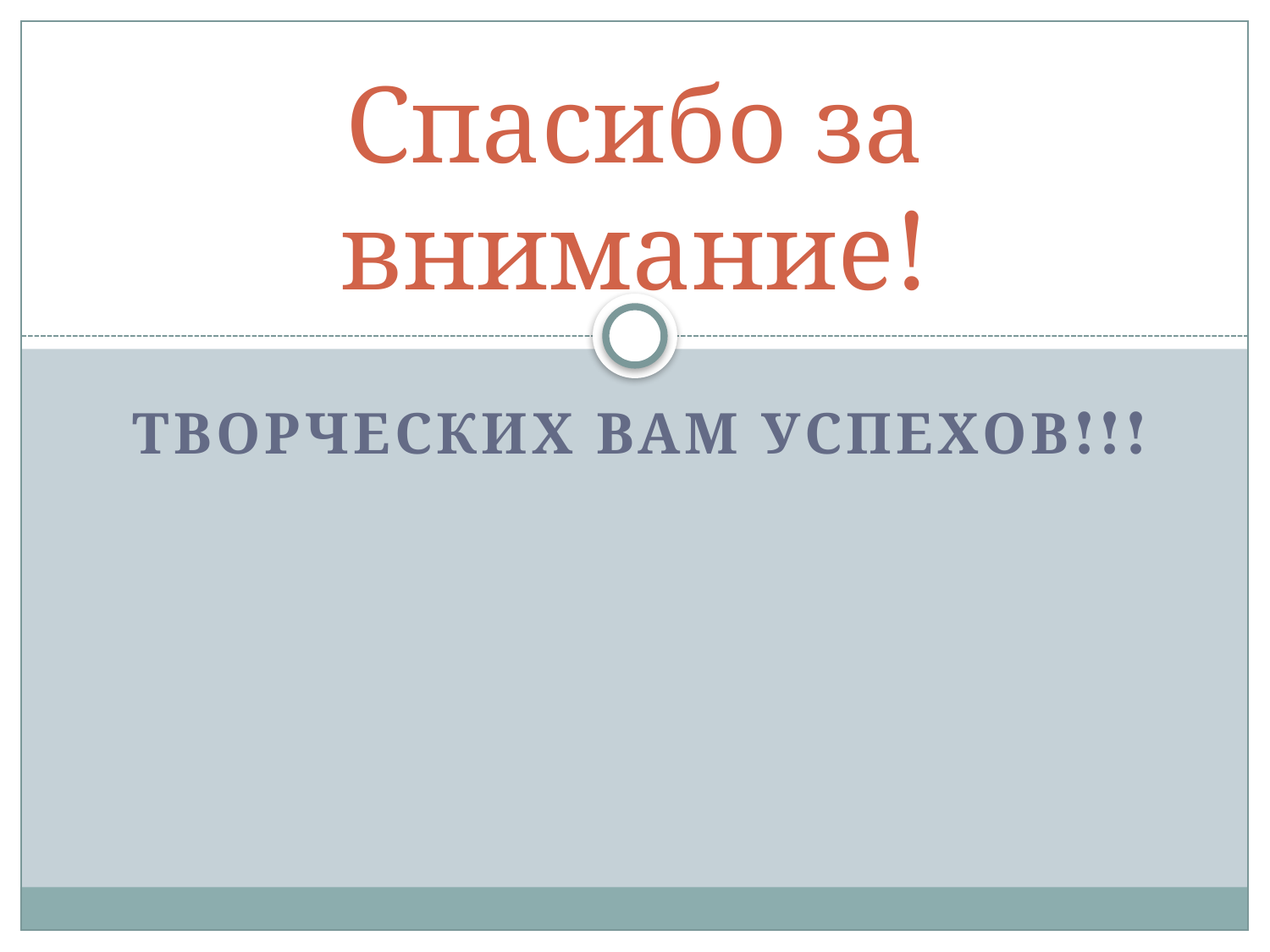

# Спасибо за внимание!
Творческих вам успехов!!!